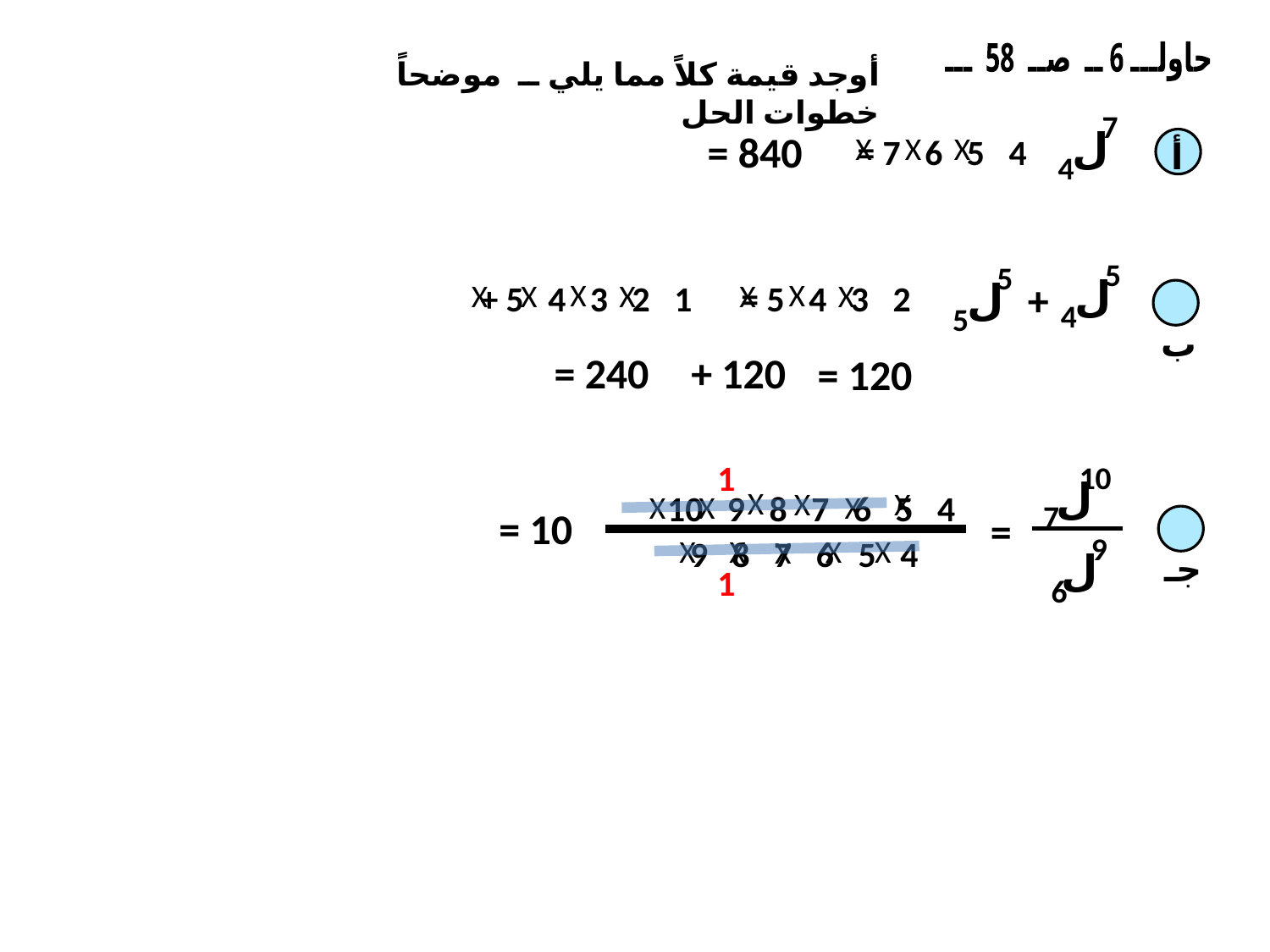

حاولـــ 6 ــ  صــ  58  ـــ
أوجد قيمة كلاً مما يلي ــ  موضحاً خطوات الحل
7
ل
4
= 840
X
X
= 7   6   5   4
X
    أ

5
ل
4
5
ل
5
+
X
X
+ 5   4   3   2   1
X
X
X
X
= 5   4   3   2
X
 ب

+ 120
= 240
= 120
1
10
ل
7
X
X
10   9   8   7   6   5   4
X
X
X
X
= 10
 جـ

=
9
ل
6
X
X
9   8   7   6   5   4
X
X
X
1